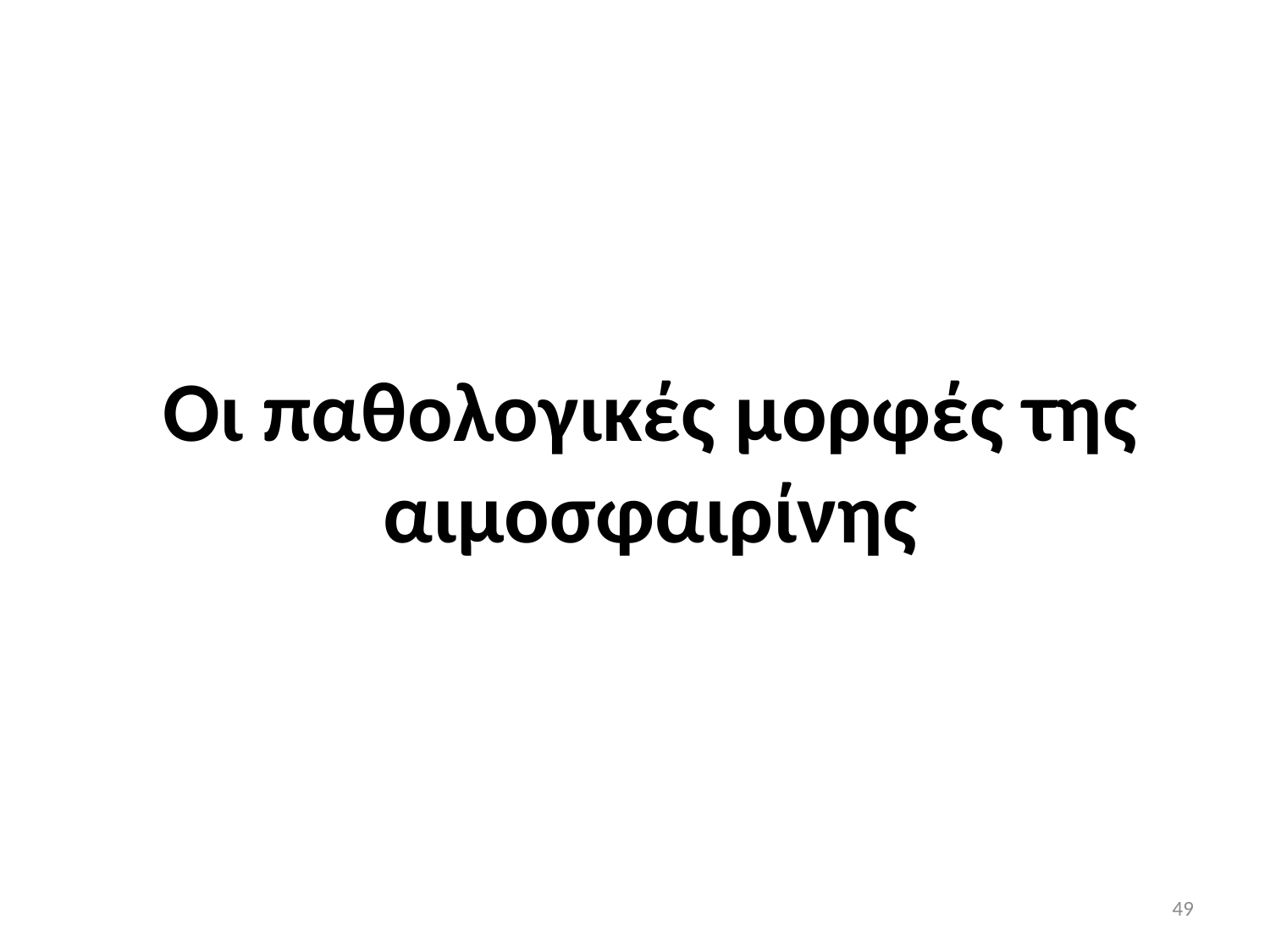

# Οι παθολογικές μορφές της αιμοσφαιρίνης
49